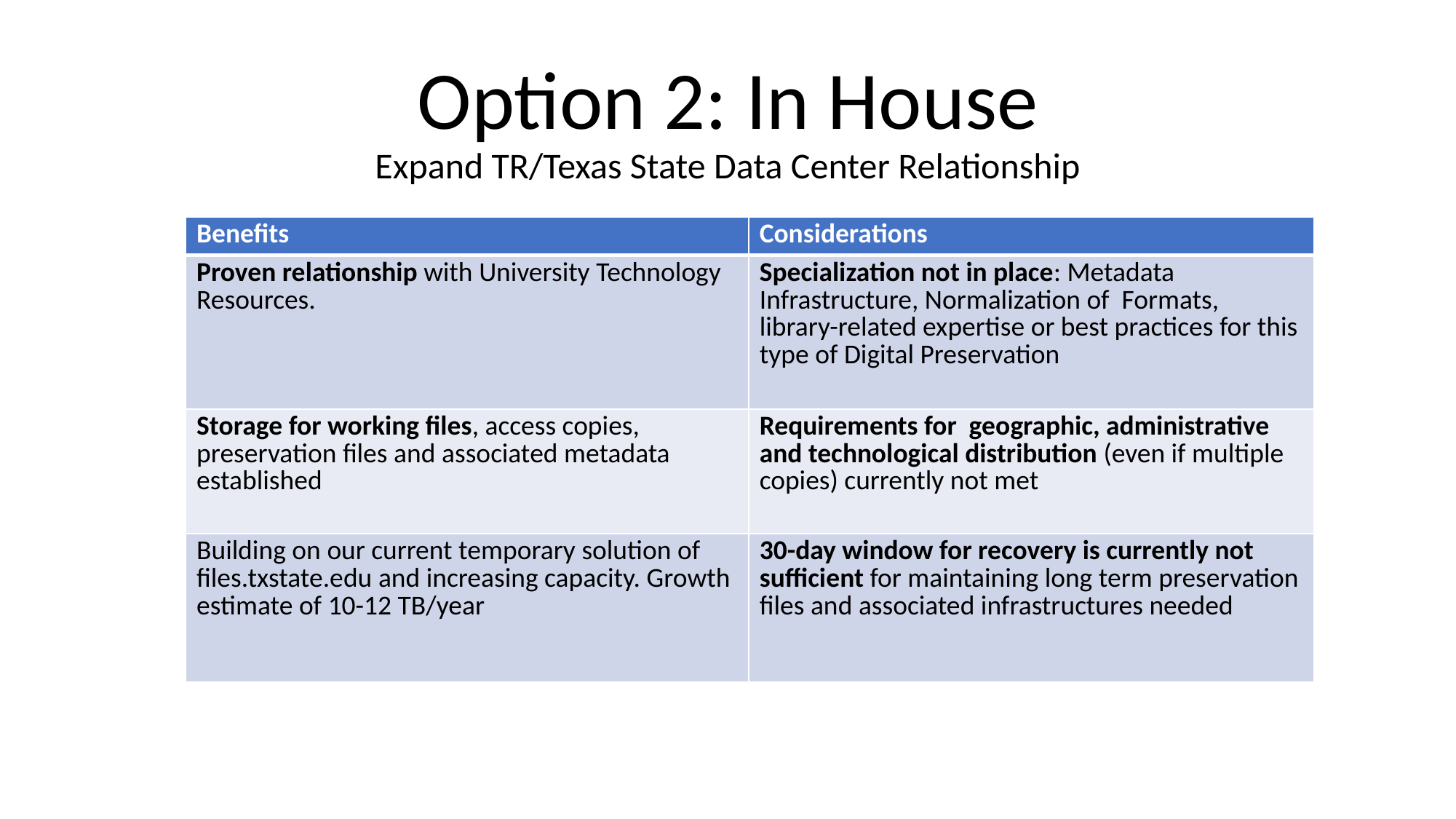

# Option 2: In House Expand TR/Texas State Data Center Relationship
| Benefits | Considerations |
| --- | --- |
| Proven relationship with University Technology Resources. | Specialization not in place: Metadata Infrastructure, Normalization of Formats, library-related expertise or best practices for this type of Digital Preservation |
| Storage for working files, access copies, preservation files and associated metadata established | Requirements for geographic, administrative and technological distribution (even if multiple copies) currently not met |
| Building on our current temporary solution of files.txstate.edu and increasing capacity. Growth estimate of 10-12 TB/year | 30-day window for recovery is currently not sufficient for maintaining long term preservation files and associated infrastructures needed |